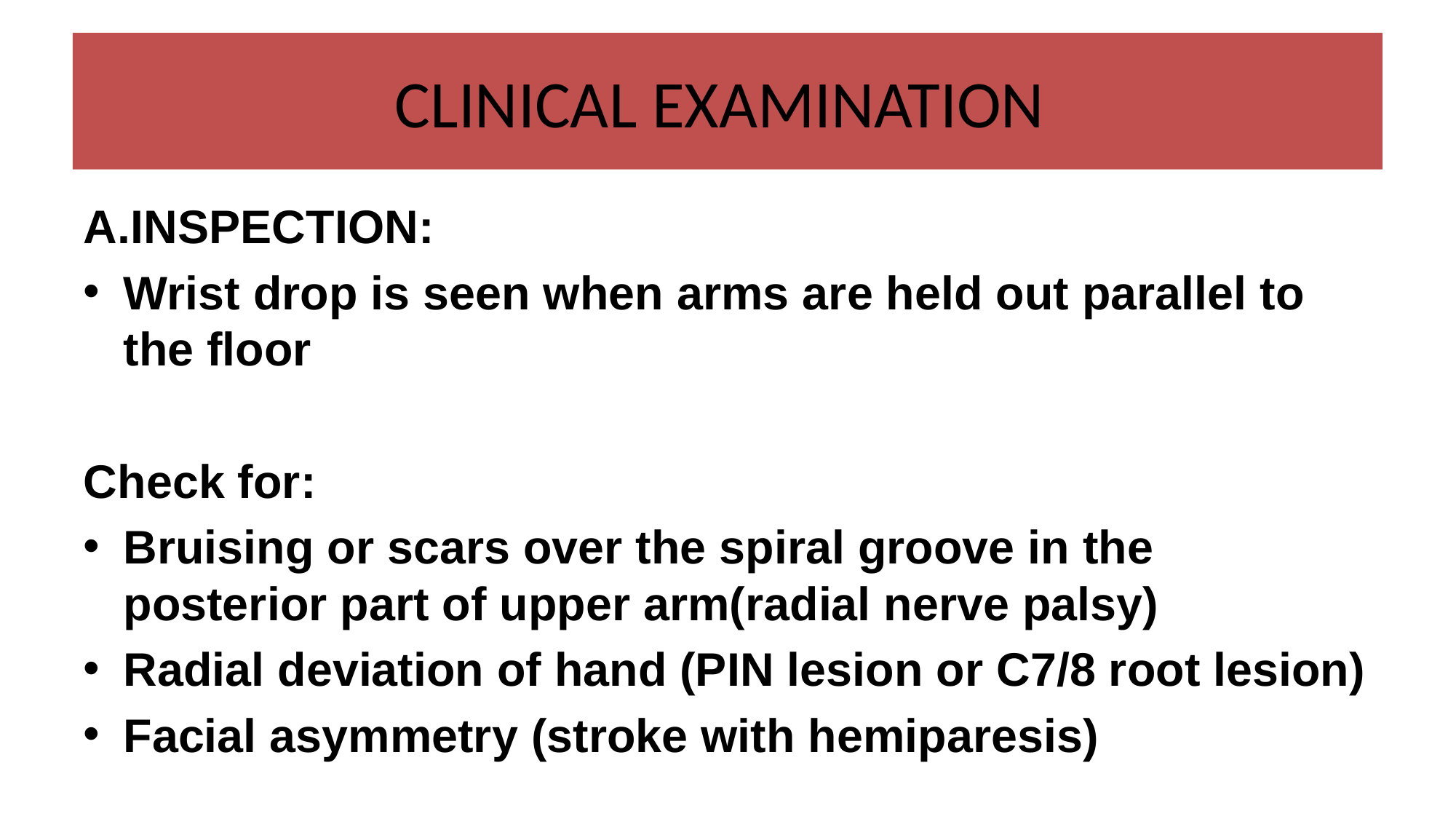

# CLINICAL EXAMINATION
A.INSPECTION:
Wrist drop is seen when arms are held out parallel to the floor

Check for:
Bruising or scars over the spiral groove in the posterior part of upper arm(radial nerve palsy)
Radial deviation of hand (PIN lesion or C7/8 root lesion)
Facial asymmetry (stroke with hemiparesis)